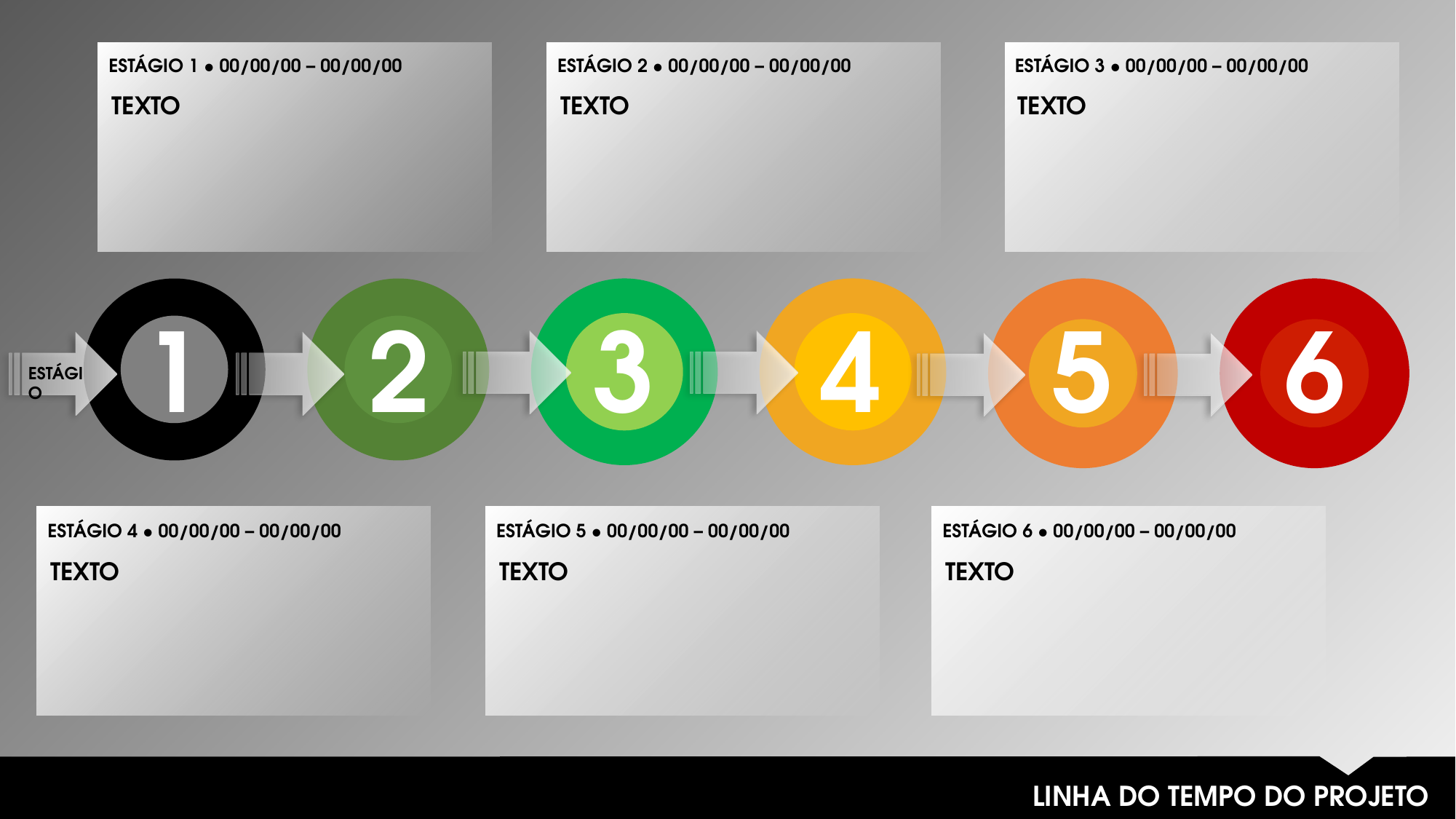

ESTÁGIO 1 • 00/00/00 – 00/00/00
ESTÁGIO 2 • 00/00/00 – 00/00/00
ESTÁGIO 3 • 00/00/00 – 00/00/00
TEXTO
TEXTO
TEXTO

3
4
5
6
1
2

ESTÁGIO

ESTÁGIO 4 • 00/00/00 – 00/00/00
ESTÁGIO 5 • 00/00/00 – 00/00/00
ESTÁGIO 6 • 00/00/00 – 00/00/00
TEXTO
TEXTO
TEXTO

LINHA DO TEMPO DO PROJETO